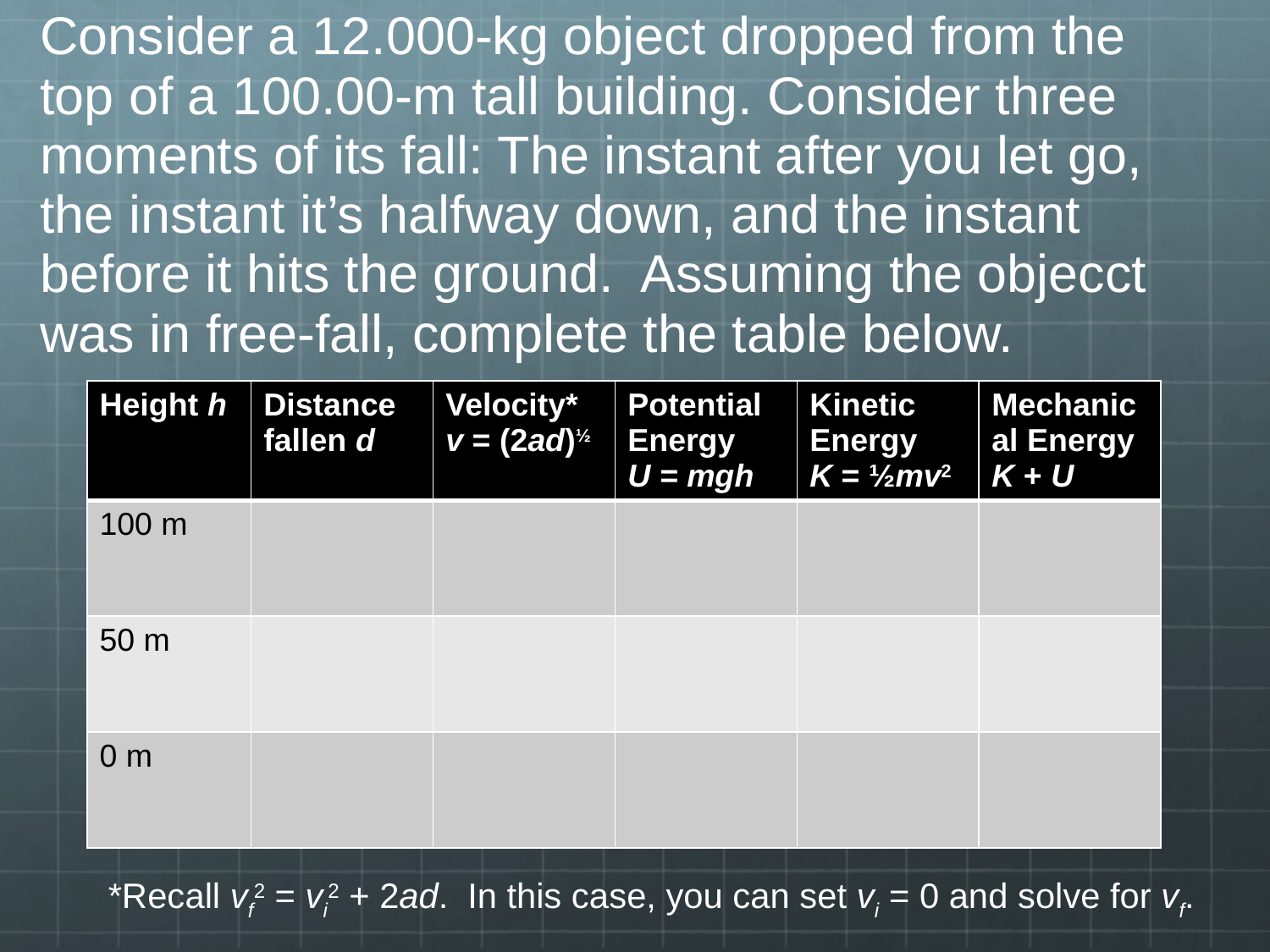

Consider a 12.000-kg object dropped from the top of a 100.00-m tall building. Consider three moments of its fall: The instant after you let go, the instant it’s halfway down, and the instant before it hits the ground.  Assuming the objecct was in free-fall, complete the table below.
| Height h | Distance fallen d | Velocity\* v = (2ad)½ | Potential Energy U = mgh | Kinetic Energy K = ½mv2 | Mechanical Energy K + U |
| --- | --- | --- | --- | --- | --- |
| 100 m |  |  |  |  |  |
| 50 m |  |  |  |  |  |
| 0 m |  |  |  |  |  |
*Recall vf2 = vi2 + 2ad.  In this case, you can set vi = 0 and solve for vf.